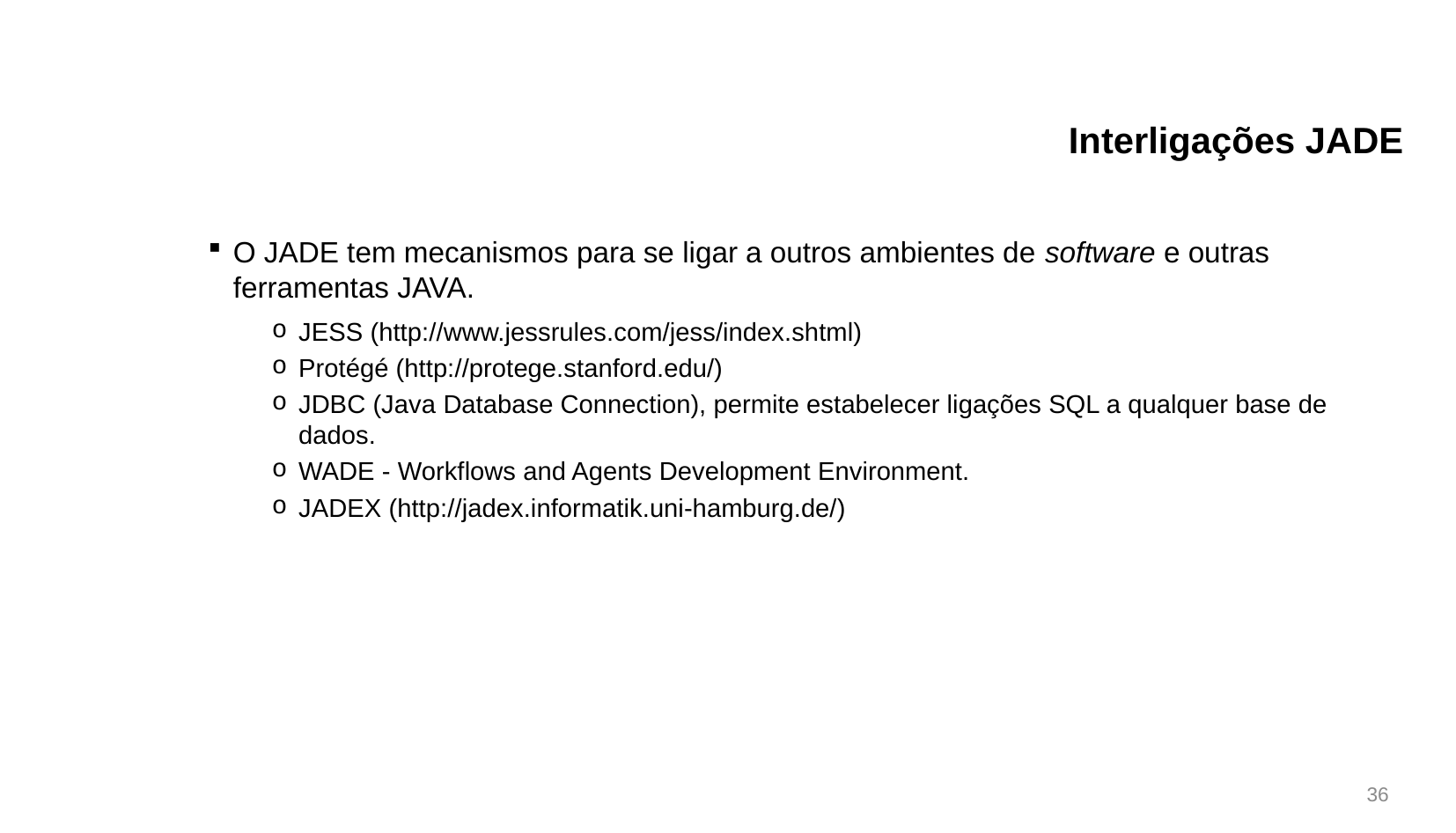

# Interligações JADE
O JADE tem mecanismos para se ligar a outros ambientes de software e outras ferramentas JAVA.
JESS (http://www.jessrules.com/jess/index.shtml)
Protégé (http://protege.stanford.edu/)
JDBC (Java Database Connection), permite estabelecer ligações SQL a qualquer base de dados.
WADE - Workflows and Agents Development Environment.
JADEX (http://jadex.informatik.uni-hamburg.de/)

36